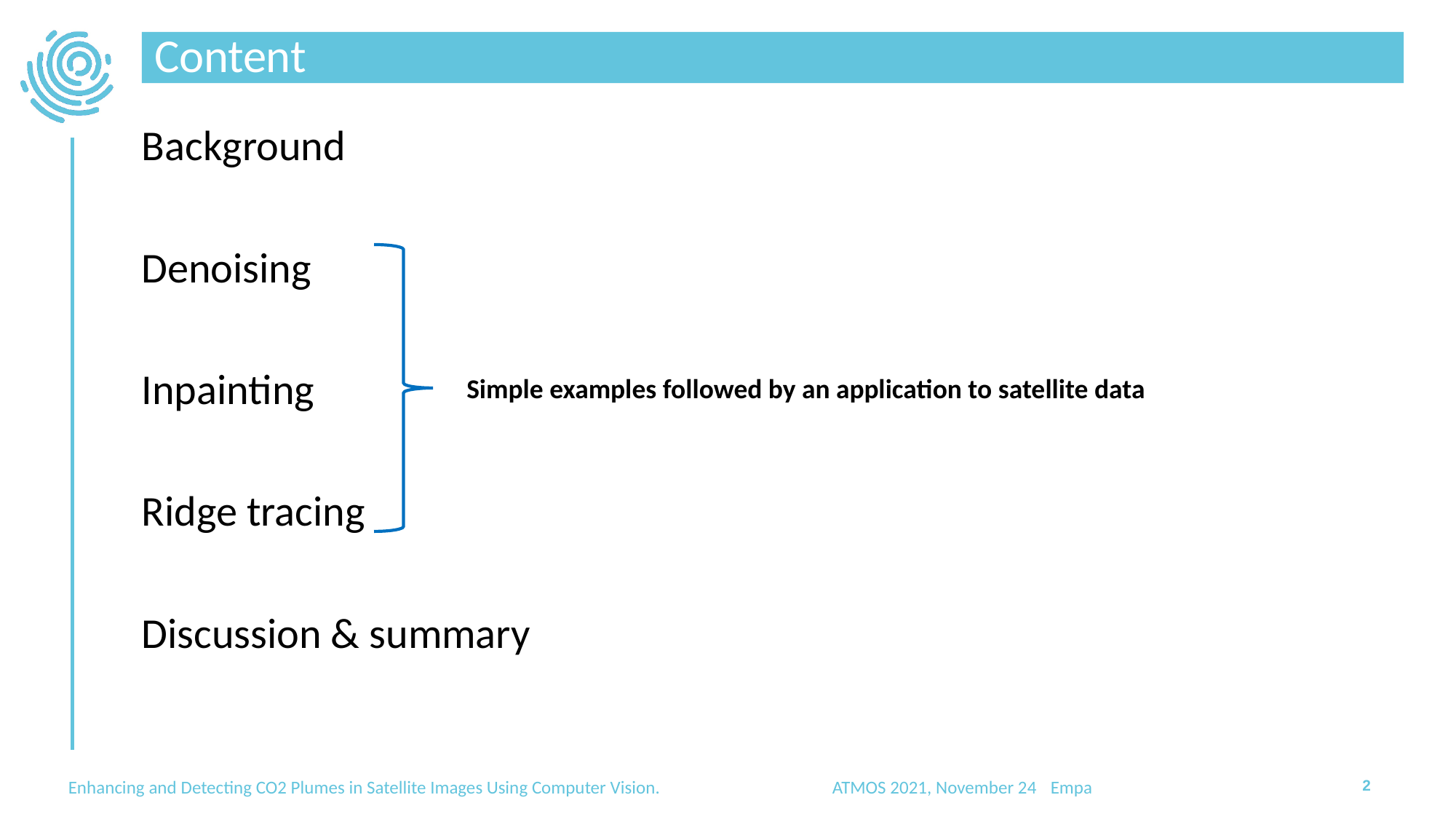

# Content
Background

Denoising

Inpainting

Ridge tracing

Discussion & summary

Simple examples followed by an application to satellite data